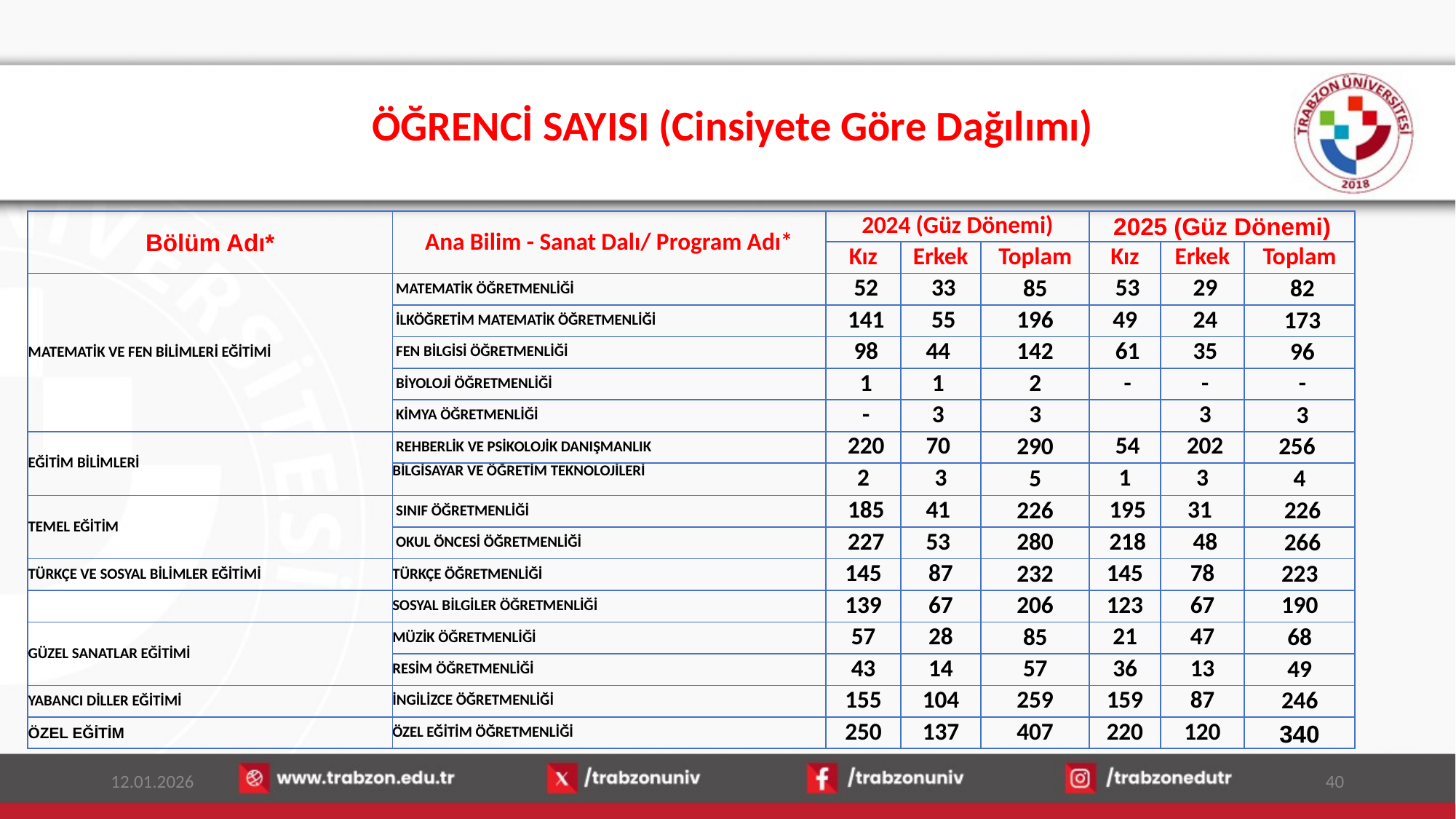

# ÖĞRENCİ SAYISI (Cinsiyete Göre Dağılımı)
| Bölüm Adı\* | Ana Bilim - Sanat Dalı/ Program Adı\* | 2024 (Güz Dönemi) |  |  | 2025 (Güz Dönemi) |  |  |
| --- | --- | --- | --- | --- | --- | --- | --- |
|  |  | Kız | Erkek | Toplam | Kız | Erkek | Toplam |
| MATEMATİK VE FEN BİLİMLERİ EĞİTİMİ | MATEMATİK ÖĞRETMENLİĞİ | 52 | 33 | 85 | 53 | 29 | 82 |
|  | İLKÖĞRETİM MATEMATİK ÖĞRETMENLİĞİ | 141 | 55 | 196 | 49 | 24 | 173 |
|  | FEN BİLGİSİ ÖĞRETMENLİĞİ | 98 | 44 | 142 | 61 | 35 | 96 |
|  | BİYOLOJİ ÖĞRETMENLİĞİ | 1 | 1 | 2 | - | - | - |
|  | KİMYA ÖĞRETMENLİĞİ | - | 3 | 3 |  | 3 | 3 |
| EĞİTİM BİLİMLERİ | REHBERLİK VE PSİKOLOJİK DANIŞMANLIK | 220 | 70 | 290 | 54 | 202 | 256 |
|  | BİLGİSAYAR VE ÖĞRETİM TEKNOLOJİLERİ | 2 | 3 | 5 | 1 | 3 | 4 |
| TEMEL EĞİTİM | SINIF ÖĞRETMENLİĞİ | 185 | 41 | 226 | 195 | 31 | 226 |
|  | OKUL ÖNCESİ ÖĞRETMENLİĞİ | 227 | 53 | 280 | 218 | 48 | 266 |
| TÜRKÇE VE SOSYAL BİLİMLER EĞİTİMİ | TÜRKÇE ÖĞRETMENLİĞİ | 145 | 87 | 232 | 145 | 78 | 223 |
|  | SOSYAL BİLGİLER ÖĞRETMENLİĞİ | 139 | 67 | 206 | 123 | 67 | 190 |
| GÜZEL SANATLAR EĞİTİMİ | MÜZİK ÖĞRETMENLİĞİ | 57 | 28 | 85 | 21 | 47 | 68 |
|  | RESİM ÖĞRETMENLİĞİ | 43 | 14 | 57 | 36 | 13 | 49 |
| YABANCI DİLLER EĞİTİMİ | İNGİLİZCE ÖĞRETMENLİĞİ | 155 | 104 | 259 | 159 | 87 | 246 |
| ÖZEL EĞİTİM | ÖZEL EĞİTİM ÖĞRETMENLİĞİ | 250 | 137 | 407 | 220 | 120 | 340 |
12.01.2026
40